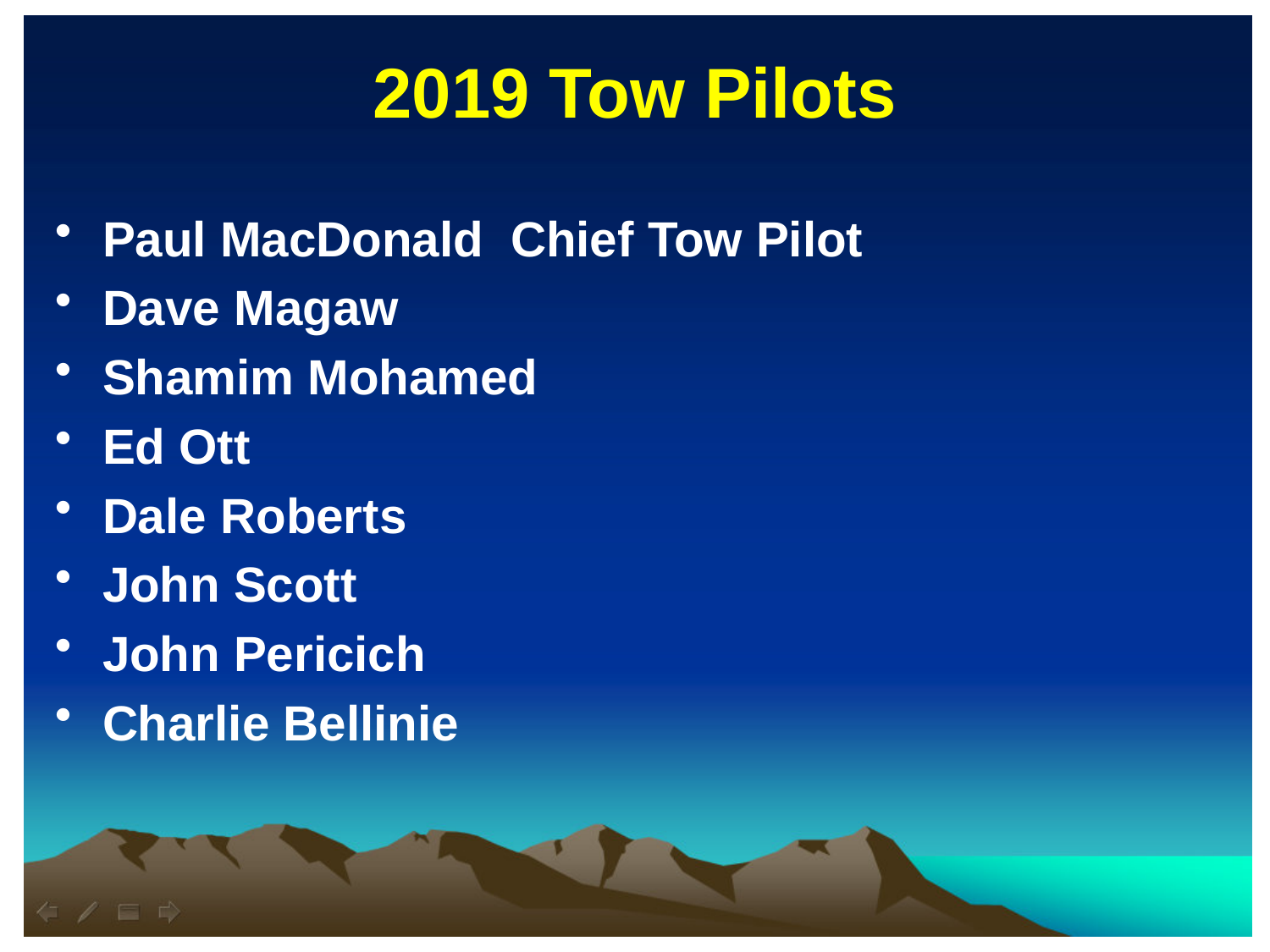

2019 Tow Pilots
Paul MacDonald  Chief Tow Pilot
Dave Magaw
Shamim Mohamed
Ed Ott
Dale Roberts
John Scott
John Pericich
Charlie Bellinie